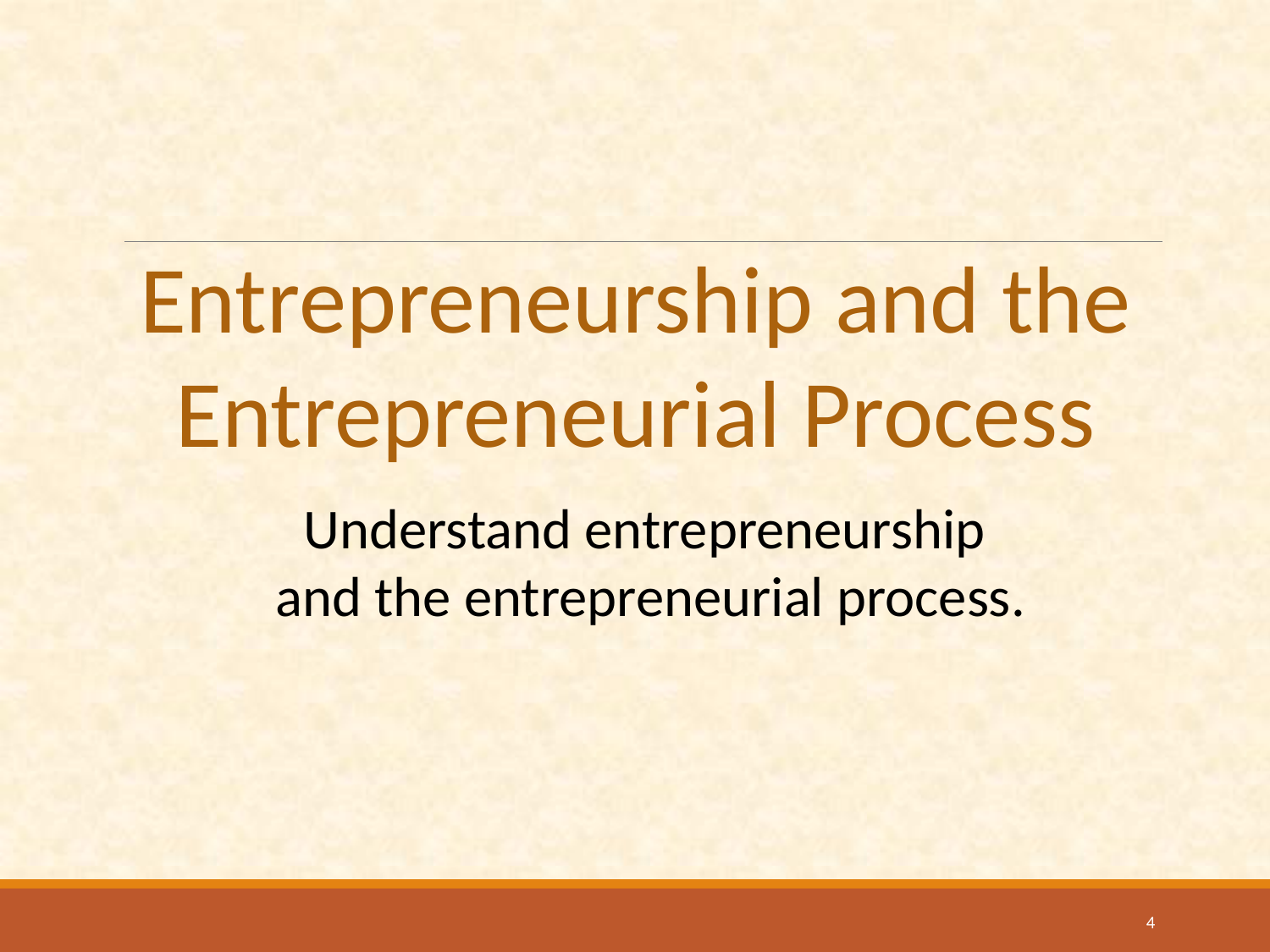

Entrepreneurship and the Entrepreneurial Process
Understand entrepreneurship
and the entrepreneurial process.

4